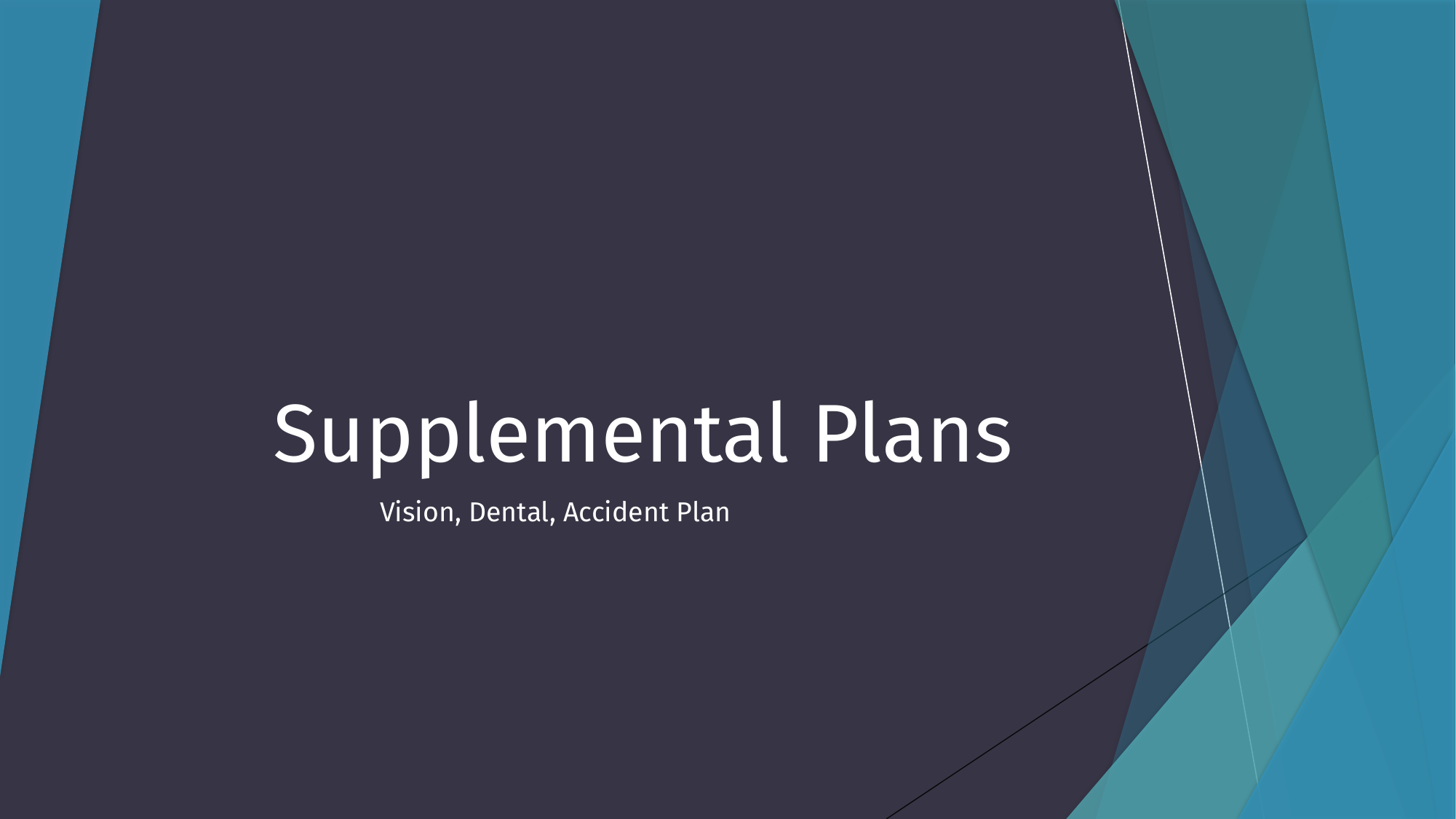

# Supplemental Plans
Vision, Dental, Accident Plan